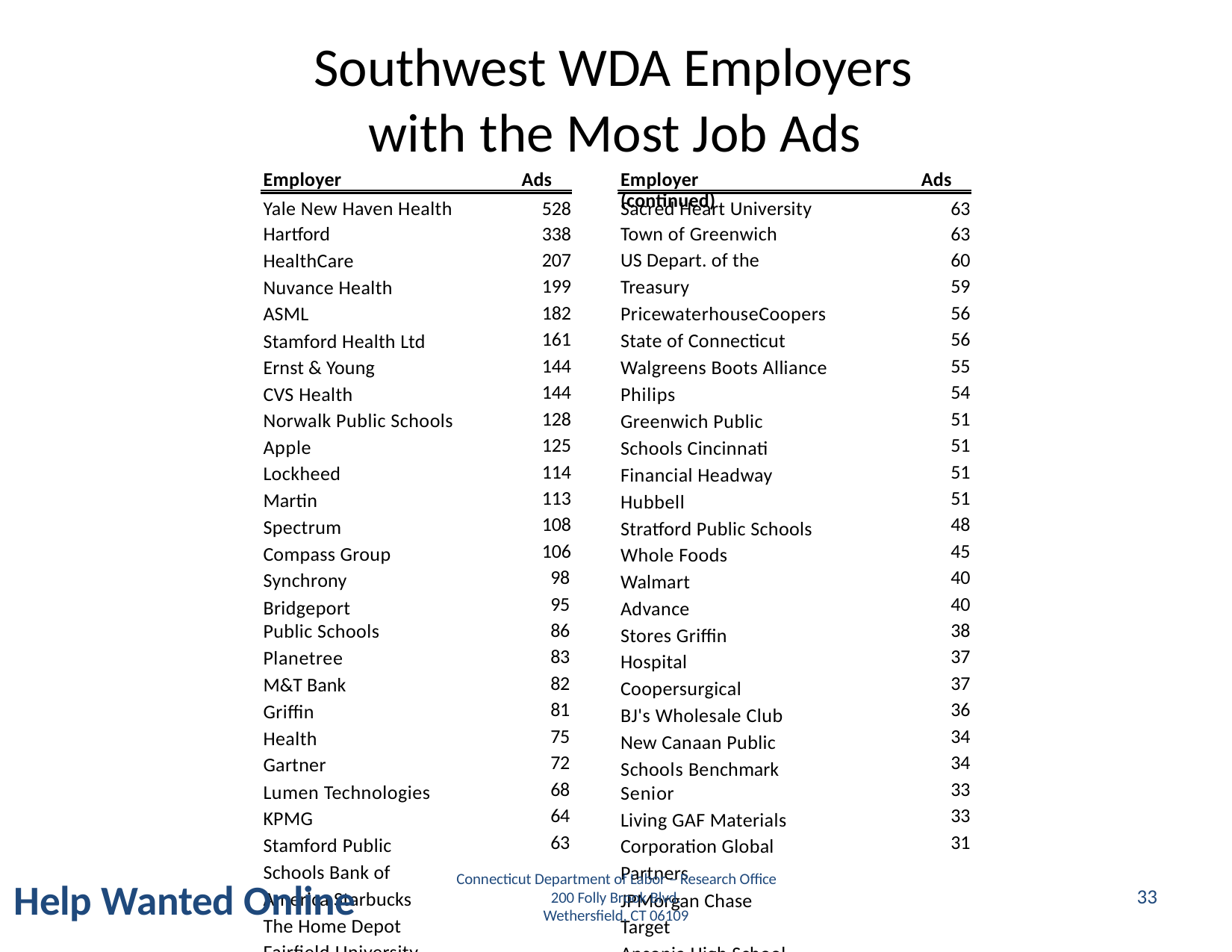

Southwest WDA Employers
with
the Most Job Ads

Employer
Ads
Employer (continued)
Ads

Yale New Haven Health
Hartford
HealthCare
Nuvance Health
ASML
Stamford Health Ltd
Ernst & Young
CVS Health
Norwalk Public Schools
Apple
Lockheed
Martin
Spectrum
Compass Group
Synchrony
Bridgeport Public Schools
Planetree
M&T Bank
Griffin
Health
Gartner
Lumen Technologies
KPMG
Stamford Public
Schools Bank of
America Starbucks
The Home Depot
Fairfield University
528
338
207
199
182
161
144
144
128
125
114
113
108
106
98
95
86
83
82
81
75
72
68
64
63
Sacred Heart University
Town of Greenwich
US Depart. of the
Treasury
PricewaterhouseCoopers
State of Connecticut
Walgreens Boots Alliance
Philips
Greenwich Public
Schools Cincinnati
Financial Headway
Hubbell
Stratford Public Schools
Whole Foods
Walmart
Advance
Stores Griffin
Hospital
Coopersurgical
BJ's Wholesale Club
New Canaan Public
Schools Benchmark Senior
Living GAF Materials
Corporation Global
Partners
JPMorgan Chase
Target
Ansonia High School
63
63
60
59
56
56
55
54
51
51
51
51
48
45
40
40
38
37
37
36
34
34
33
33
31
Connecticut Department of Labor – Research Office
200 Folly Brook Blvd.
Wethersfield, CT 06109

Connecticut Department of Labor – Research Office
200 Folly Brook Blvd.
Wethersfield, CT 06109
Help Wanted Online
33